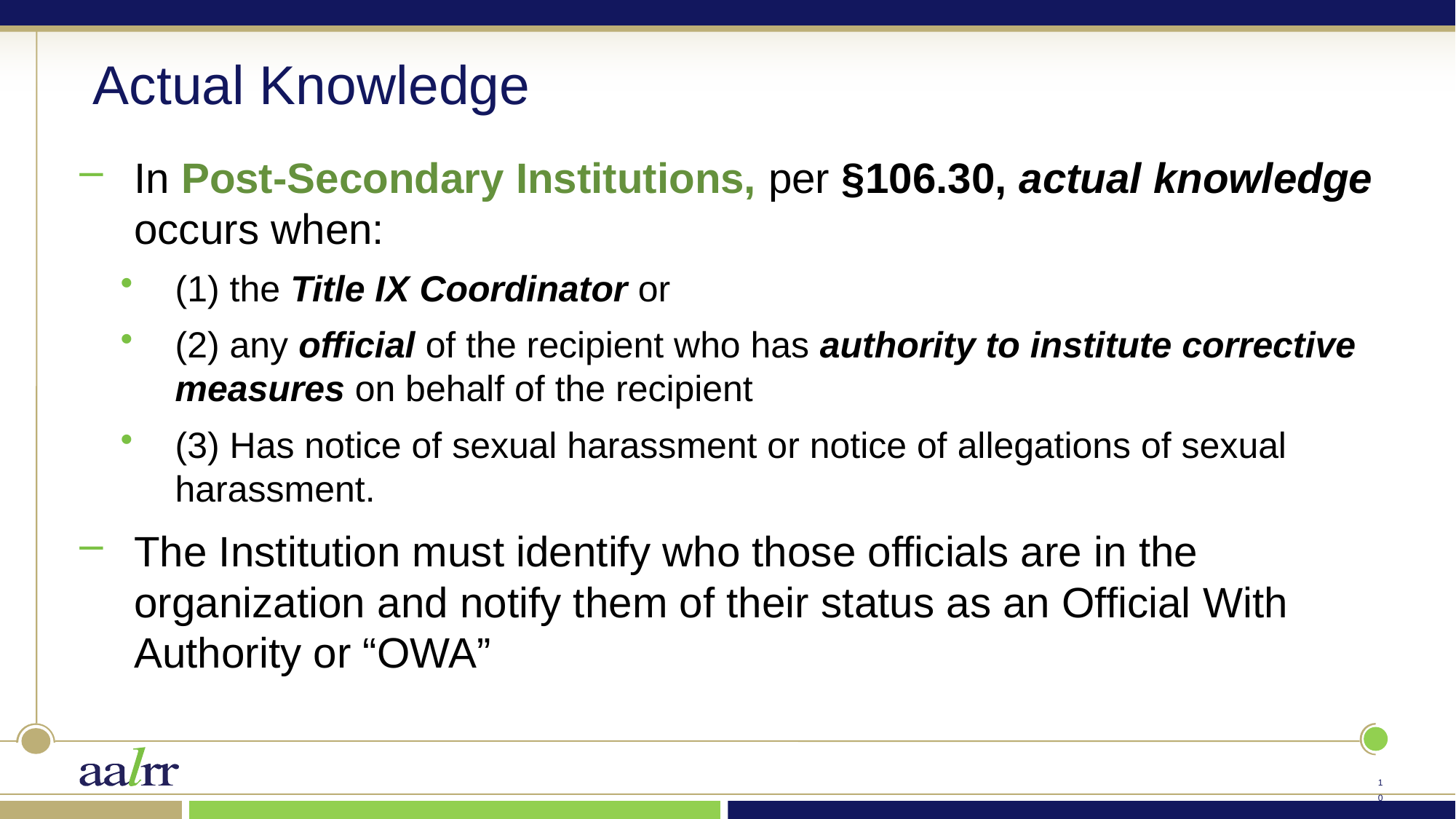

# Actual Knowledge
In Post-Secondary Institutions, per §106.30, actual knowledge occurs when:
(1) the Title IX Coordinator or
(2) any official of the recipient who has authority to institute corrective measures on behalf of the recipient
(3) Has notice of sexual harassment or notice of allegations of sexual harassment.
The Institution must identify who those officials are in the organization and notify them of their status as an Official With Authority or “OWA”
10